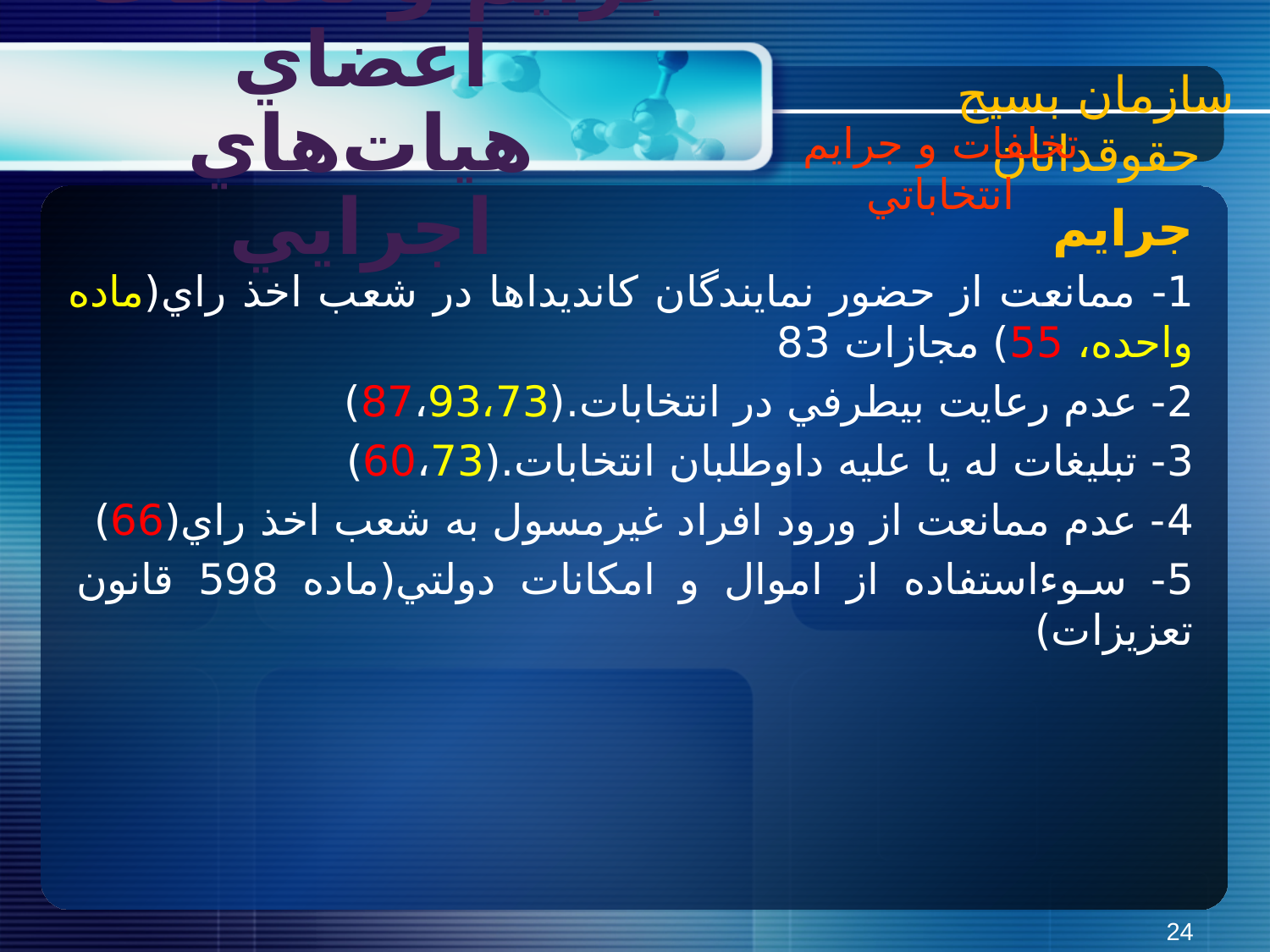

سازمان بسیج حقوقدانان
جرايم و تخلفات اعضاي هيات‌هاي اجرايي
تخلفات و جرايم انتخاباتي
جرايم
1- ممانعت از حضور نمايندگان كانديداها در شعب اخذ راي(ماده واحده، 55) مجازات 83
2- عدم رعايت بي­طرفي در انتخابات.(87،93،73)
3- تبليغات له يا عليه داوطلبان انتخابات.(60،73)
4- عدم ممانعت از ورود افراد غيرمسول به شعب اخذ راي(66)
5- سوء‌استفاده از اموال و امكانات دولتي(ماده 598 قانون تعزيزات)

24